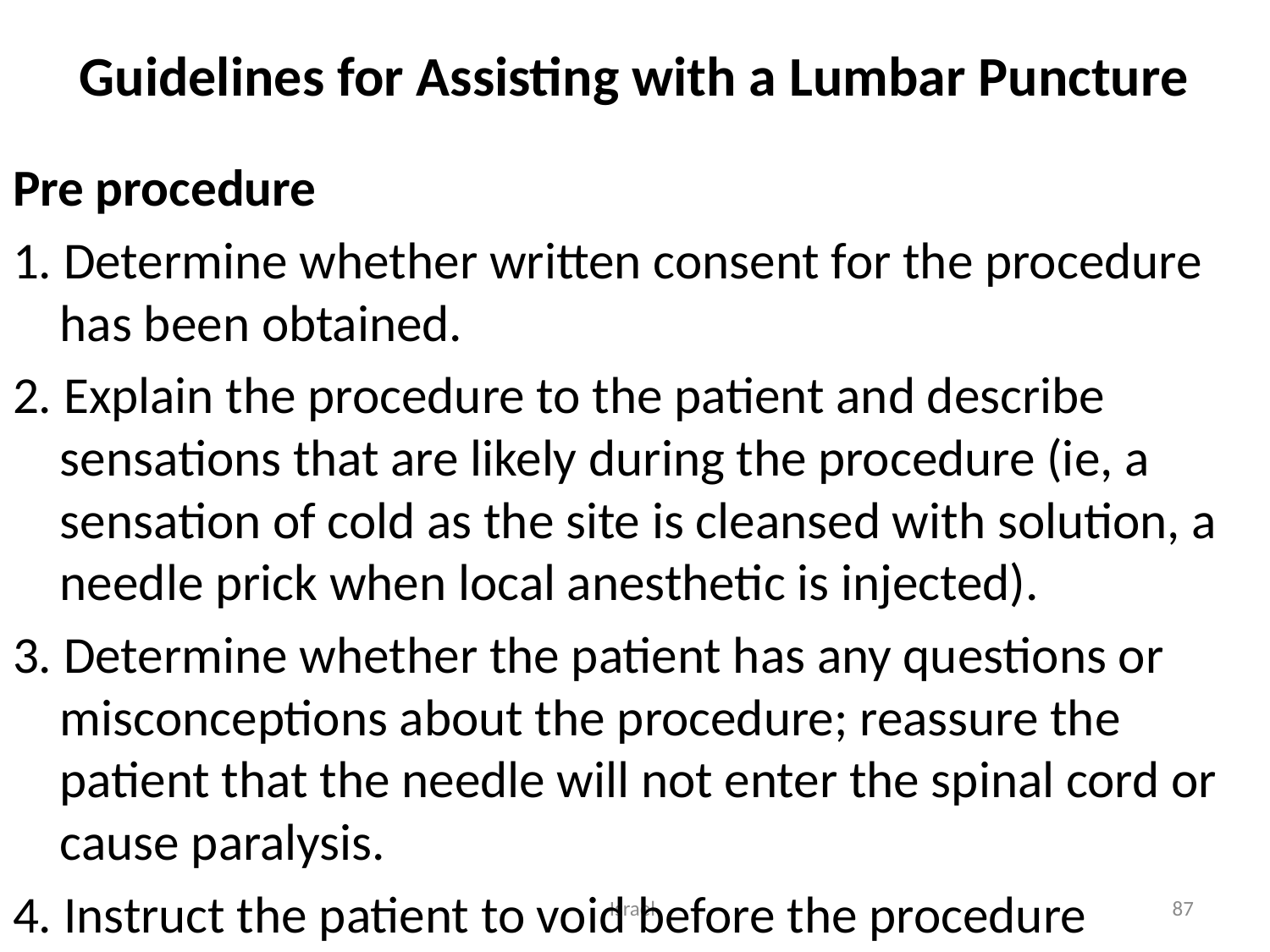

# Guidelines for Assisting with a Lumbar Puncture
Pre procedure
1. Determine whether written consent for the procedure has been obtained.
2. Explain the procedure to the patient and describe sensations that are likely during the procedure (ie, a sensation of cold as the site is cleansed with solution, a needle prick when local anesthetic is injected).
3. Determine whether the patient has any questions or misconceptions about the procedure; reassure the patient that the needle will not enter the spinal cord or cause paralysis.
4. Instruct the patient to void before the procedure

Israel
87